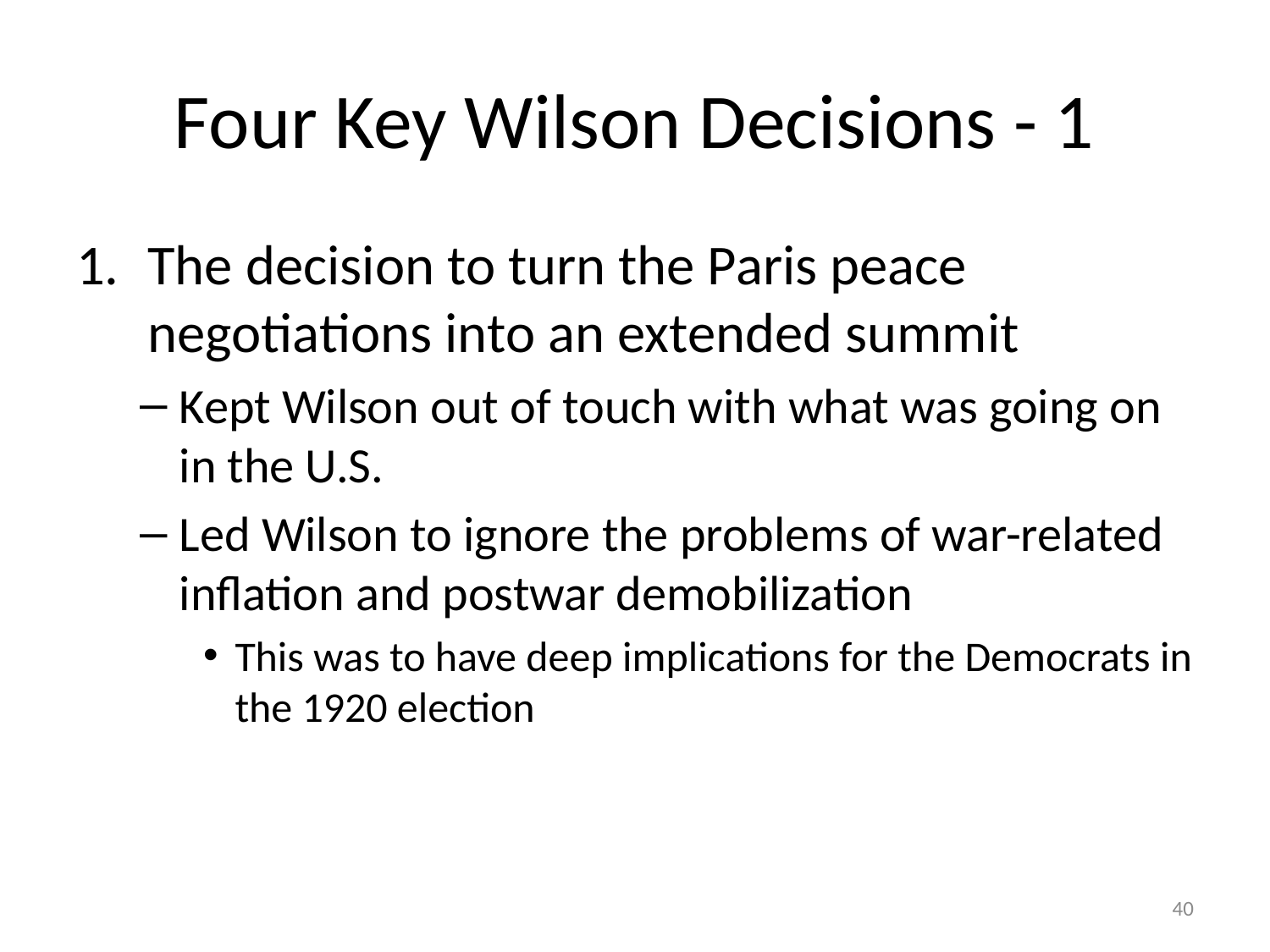

# Four Key Wilson Decisions - 1
The decision to turn the Paris peace negotiations into an extended summit
Kept Wilson out of touch with what was going on in the U.S.
Led Wilson to ignore the problems of war-related inflation and postwar demobilization
This was to have deep implications for the Democrats in the 1920 election
40